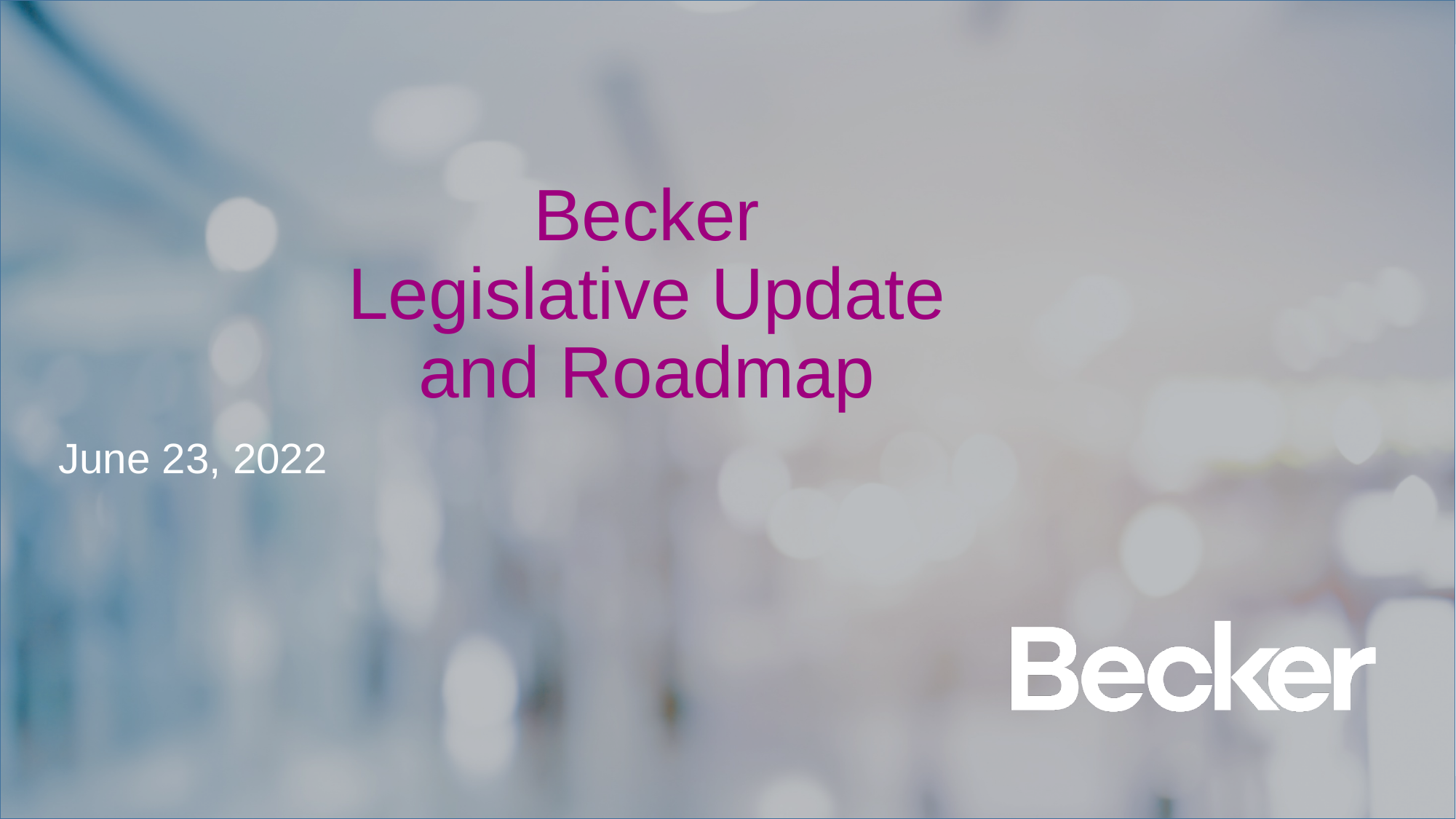

# Becker Legislative Update and Roadmap
June 23, 2022